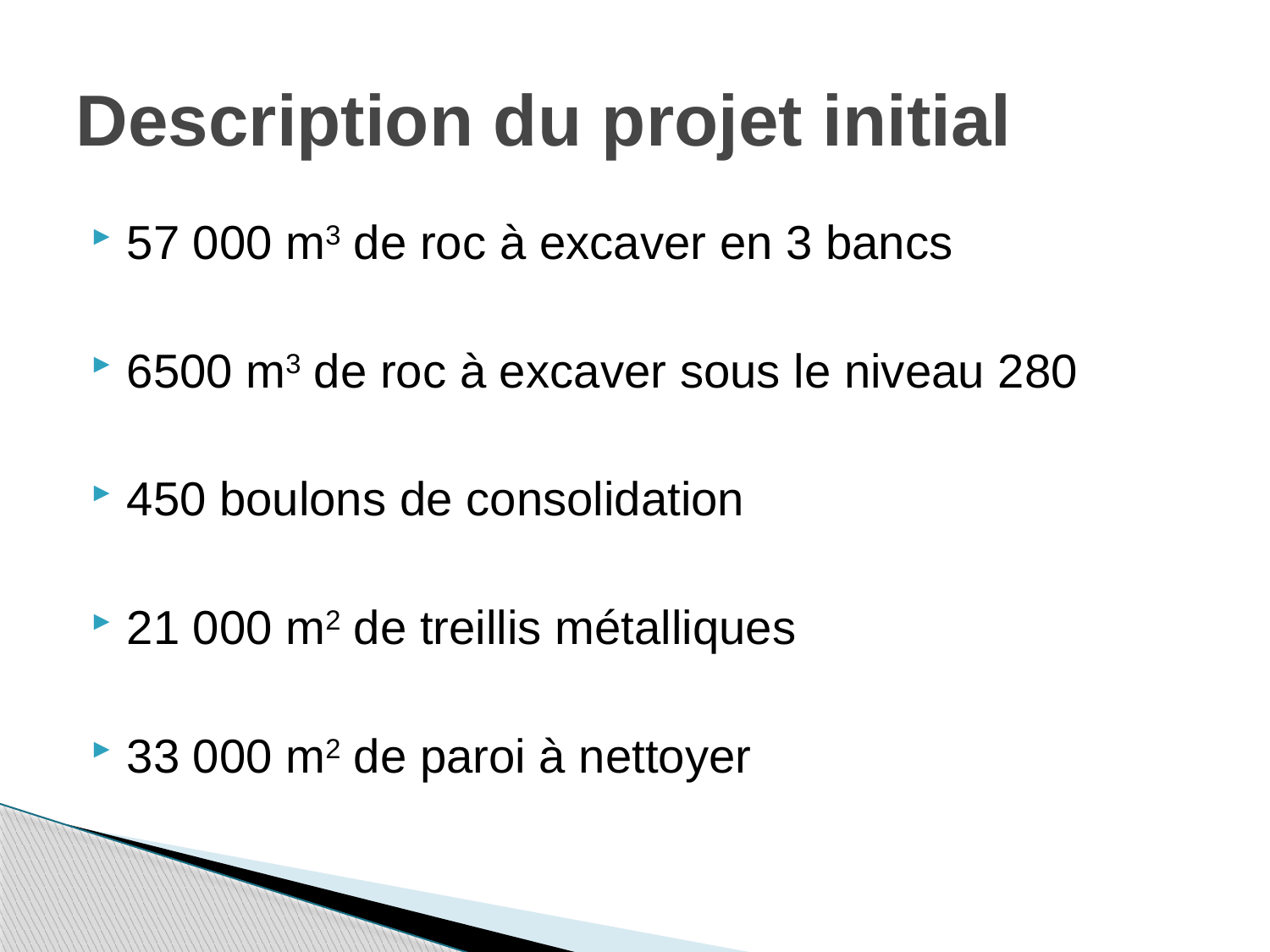

# Description du projet initial
57 000 m3 de roc à excaver en 3 bancs

6500 m3 de roc à excaver sous le niveau 280

450 boulons de consolidation

21 000 m2 de treillis métalliques

33 000 m2 de paroi à nettoyer